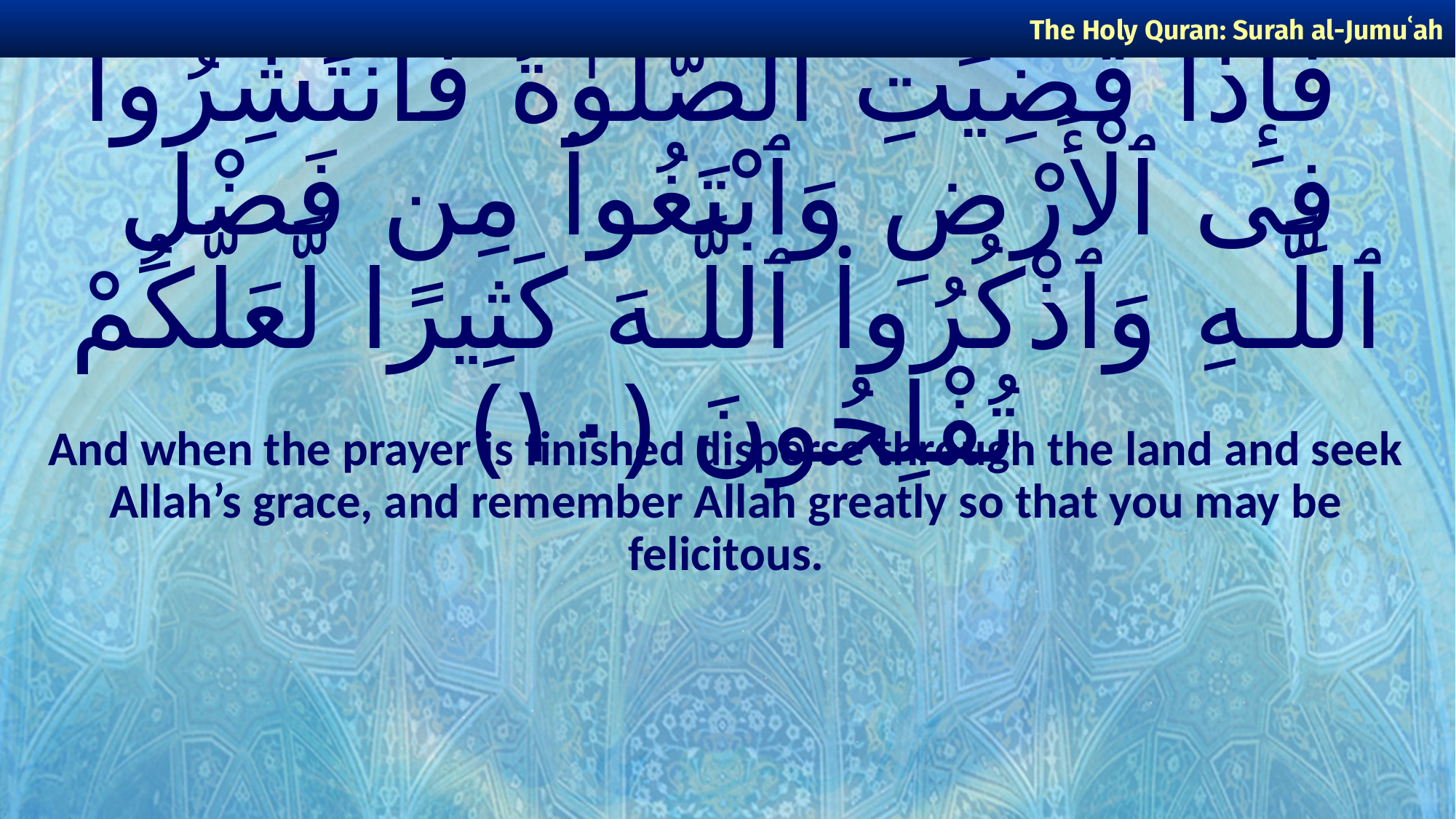

The Holy Quran: Surah al-Jumuʿah
# فَإِذَا قُضِيَتِ ٱلصَّلَوٰةُ فَٱنتَشِرُوا۟ فِى ٱلْأَرْضِ وَٱبْتَغُوا۟ مِن فَضْلِ ٱللَّـهِ وَٱذْكُرُوا۟ ٱللَّـهَ كَثِيرًا لَّعَلَّكُمْ تُفْلِحُونَ ﴿١٠﴾
And when the prayer is finished disperse through the land and seek Allah’s grace, and remember Allah greatly so that you may be felicitous.